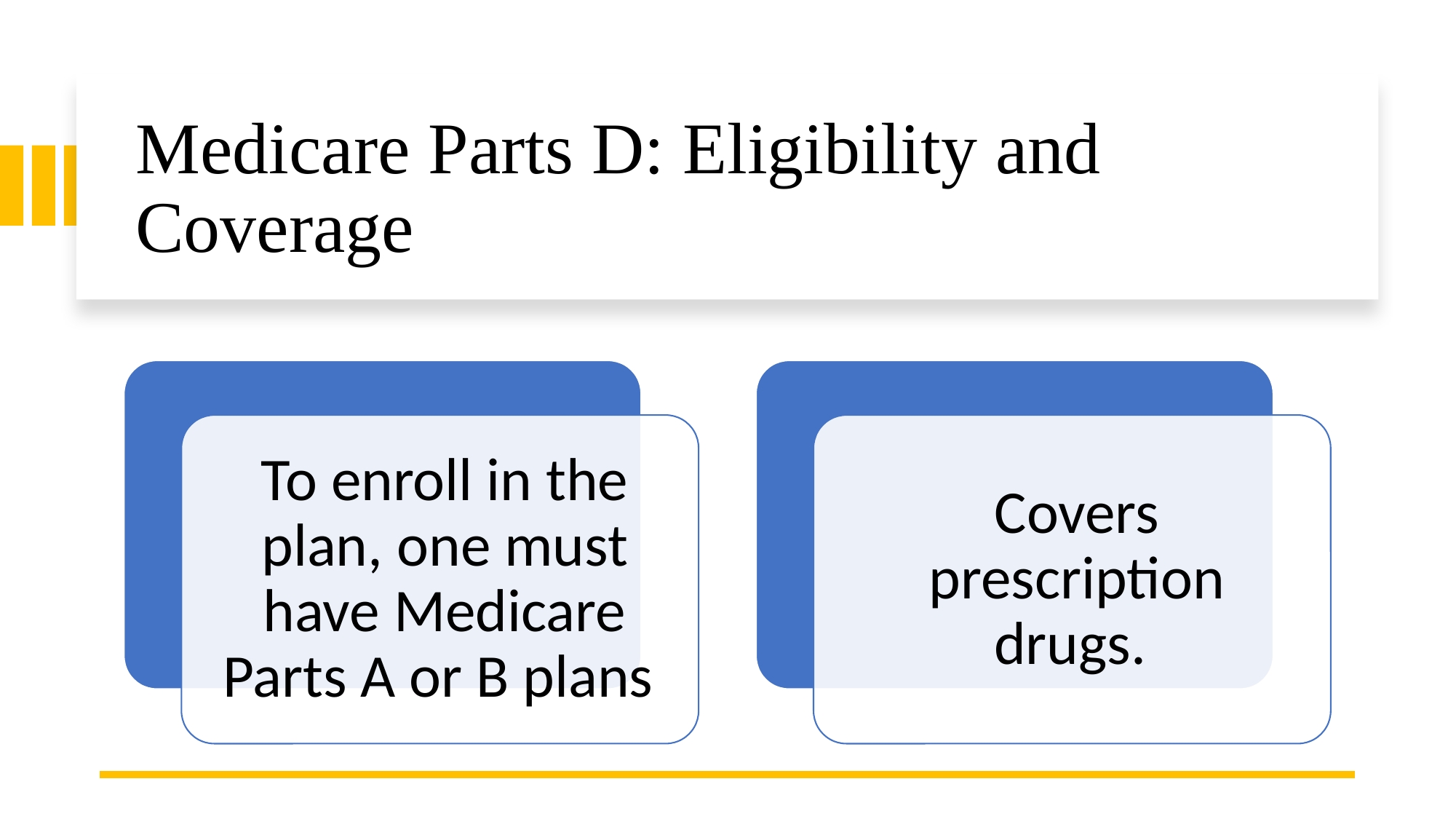

# Medicare Parts D: Eligibility and Coverage

To enroll in the plan, one must have Medicare Parts A or B plans
Covers prescription drugs.